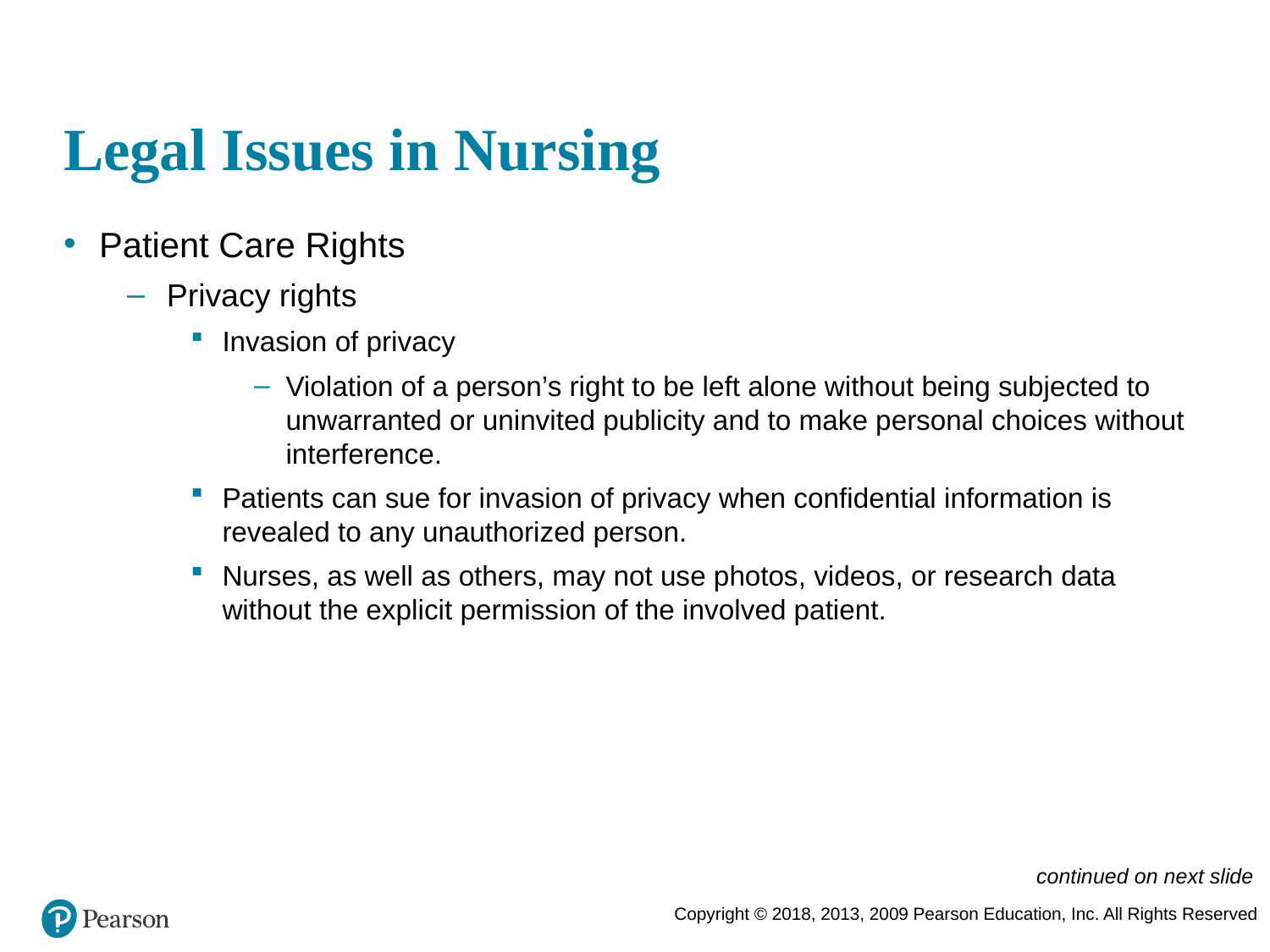

# Legal Issues in Nursing
Patient Care Rights
Privacy rights
Invasion of privacy
Violation of a person’s right to be left alone without being subjected to unwarranted or uninvited publicity and to make personal choices without interference.
Patients can sue for invasion of privacy when confidential information is revealed to any unauthorized person.
Nurses, as well as others, may not use photos, videos, or research data without the explicit permission of the involved patient.
continued on next slide